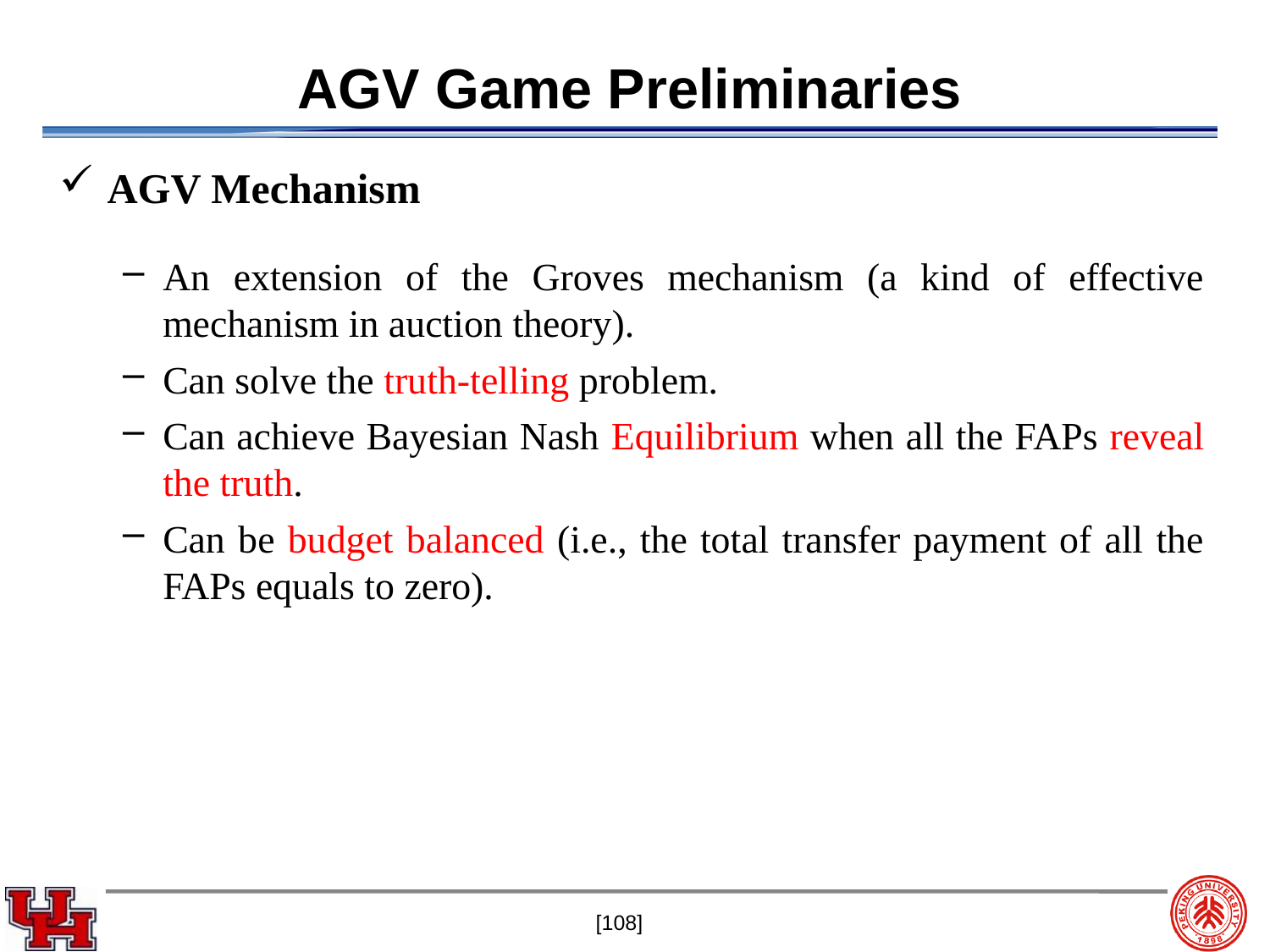

# AGV Game Preliminaries
AGV Mechanism

An extension of the Groves mechanism (a kind of effective mechanism in auction theory).
Can solve the truth-telling problem.
Can achieve Bayesian Nash Equilibrium when all the FAPs reveal the truth.
Can be budget balanced (i.e., the total transfer payment of all the FAPs equals to zero).
[108]